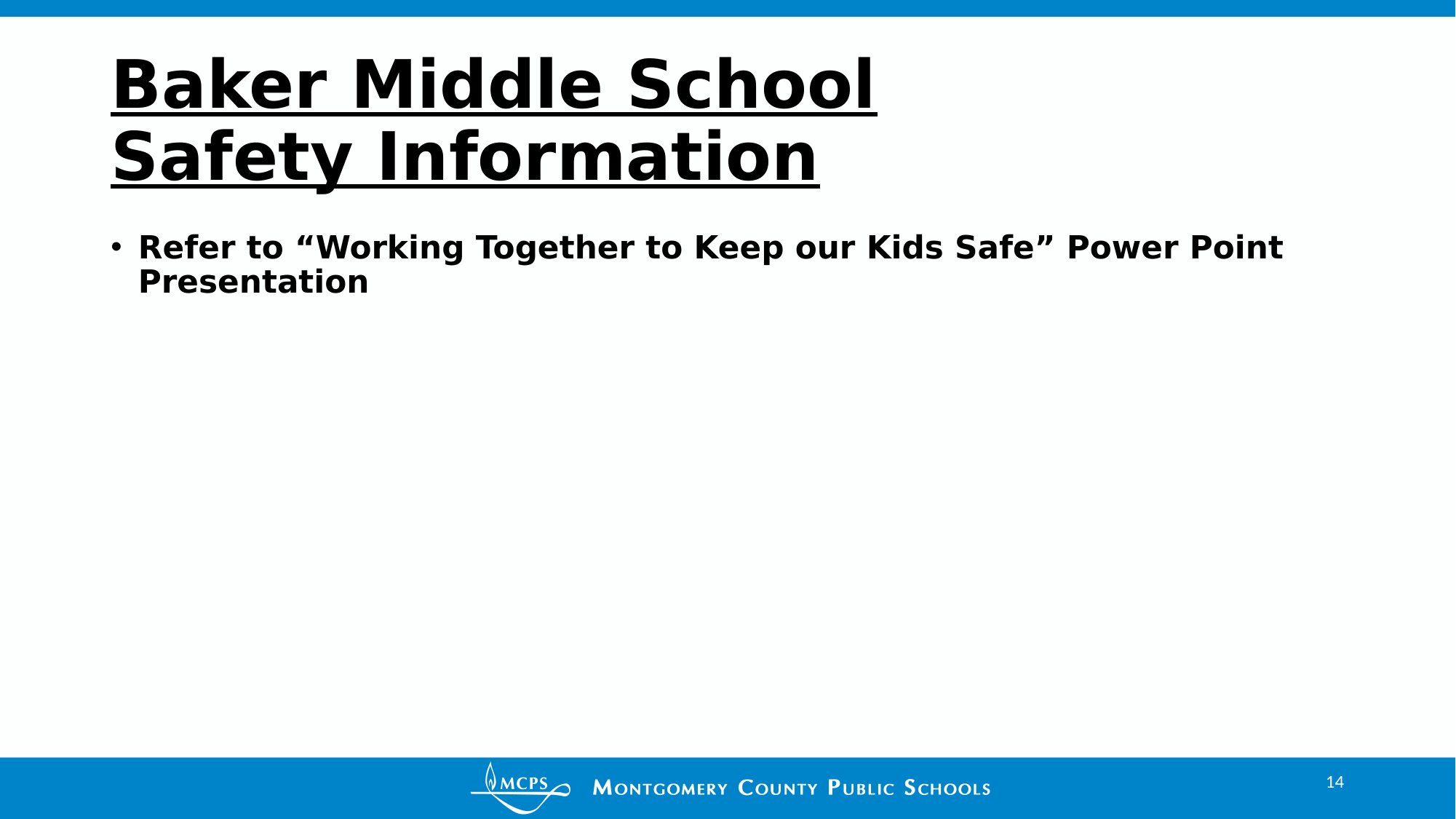

# Baker Middle School Safety Information
Refer to “Working Together to Keep our Kids Safe” Power Point Presentation

14